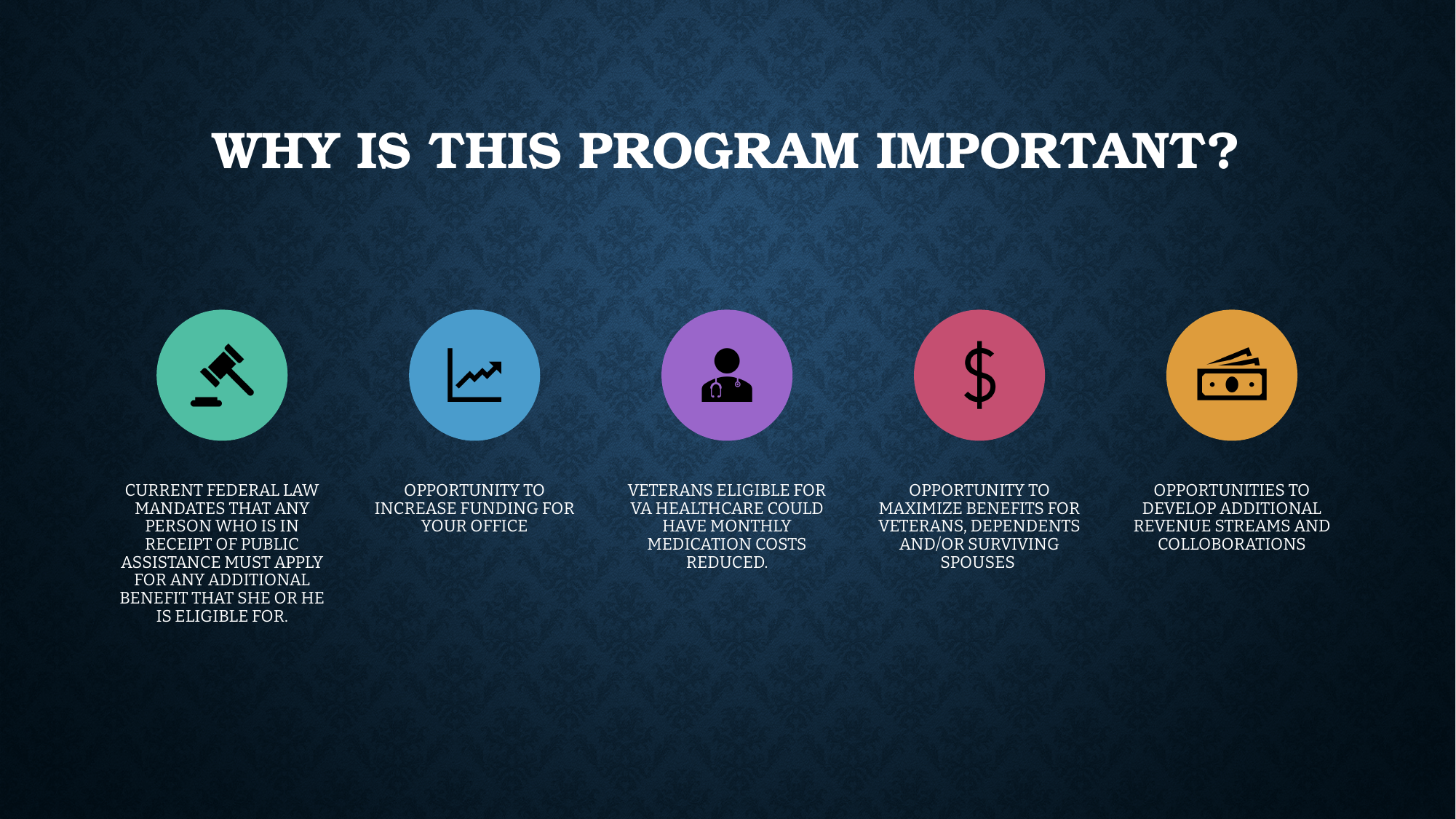

# Why is this Program Important?
Current federal law mandates that any person who is in receipt of public assistance must apply for any additional benefit that she or he is eligible for.
Opportunity to increase funding for your office
Veterans eligible for VA healthcare could have monthly medication costs reduced.
Opportunity to maximize benefits for veterans, Dependents and/or Surviving Spouses
Opportunities to develop additional revenue streams and colloborations